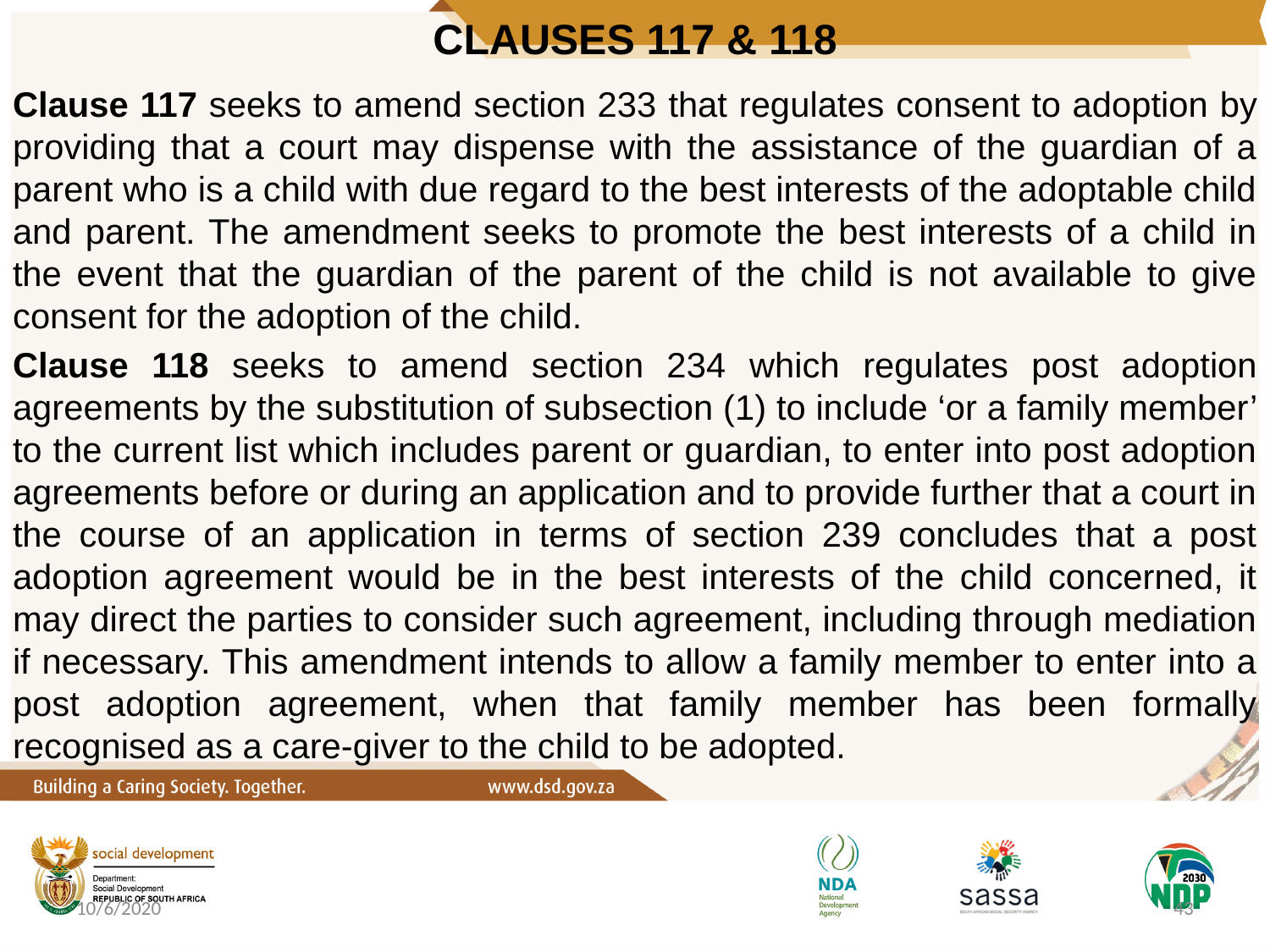

# CLAUSES 117 & 118
Clause 117 seeks to amend section 233 that regulates consent to adoption by providing that a court may dispense with the assistance of the guardian of a parent who is a child with due regard to the best interests of the adoptable child and parent. The amendment seeks to promote the best interests of a child in the event that the guardian of the parent of the child is not available to give consent for the adoption of the child.
Clause 118 seeks to amend section 234 which regulates post adoption agreements by the substitution of subsection (1) to include ‘or a family member’ to the current list which includes parent or guardian, to enter into post adoption agreements before or during an application and to provide further that a court in the course of an application in terms of section 239 concludes that a post adoption agreement would be in the best interests of the child concerned, it may direct the parties to consider such agreement, including through mediation if necessary. This amendment intends to allow a family member to enter into a post adoption agreement, when that family member has been formally recognised as a care-giver to the child to be adopted.

10/6/2020
43